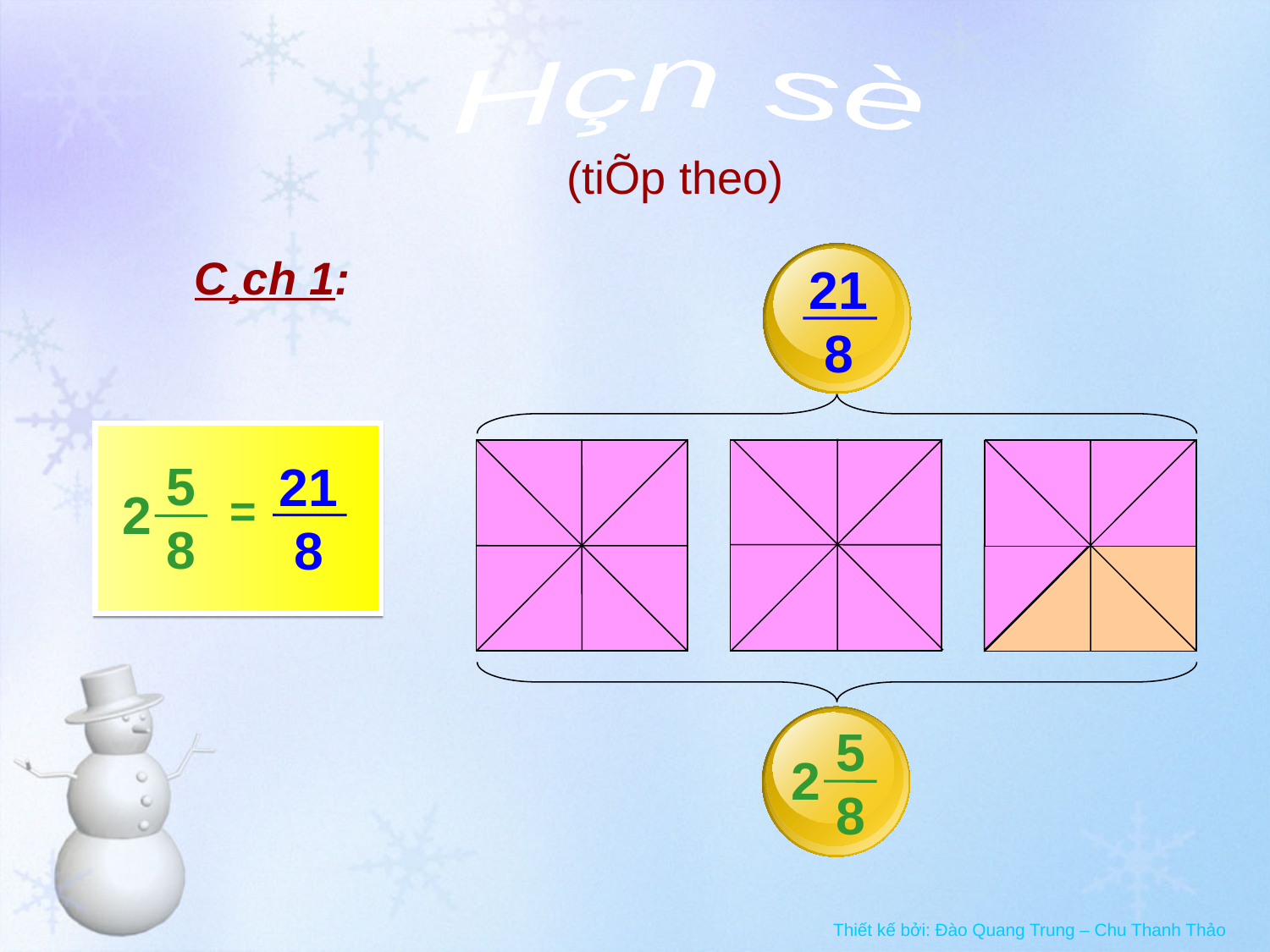

Hçn sè

(tiÕp theo)
C¸ch 1:

21
8

5
8

2
21
8

=

5
8

2